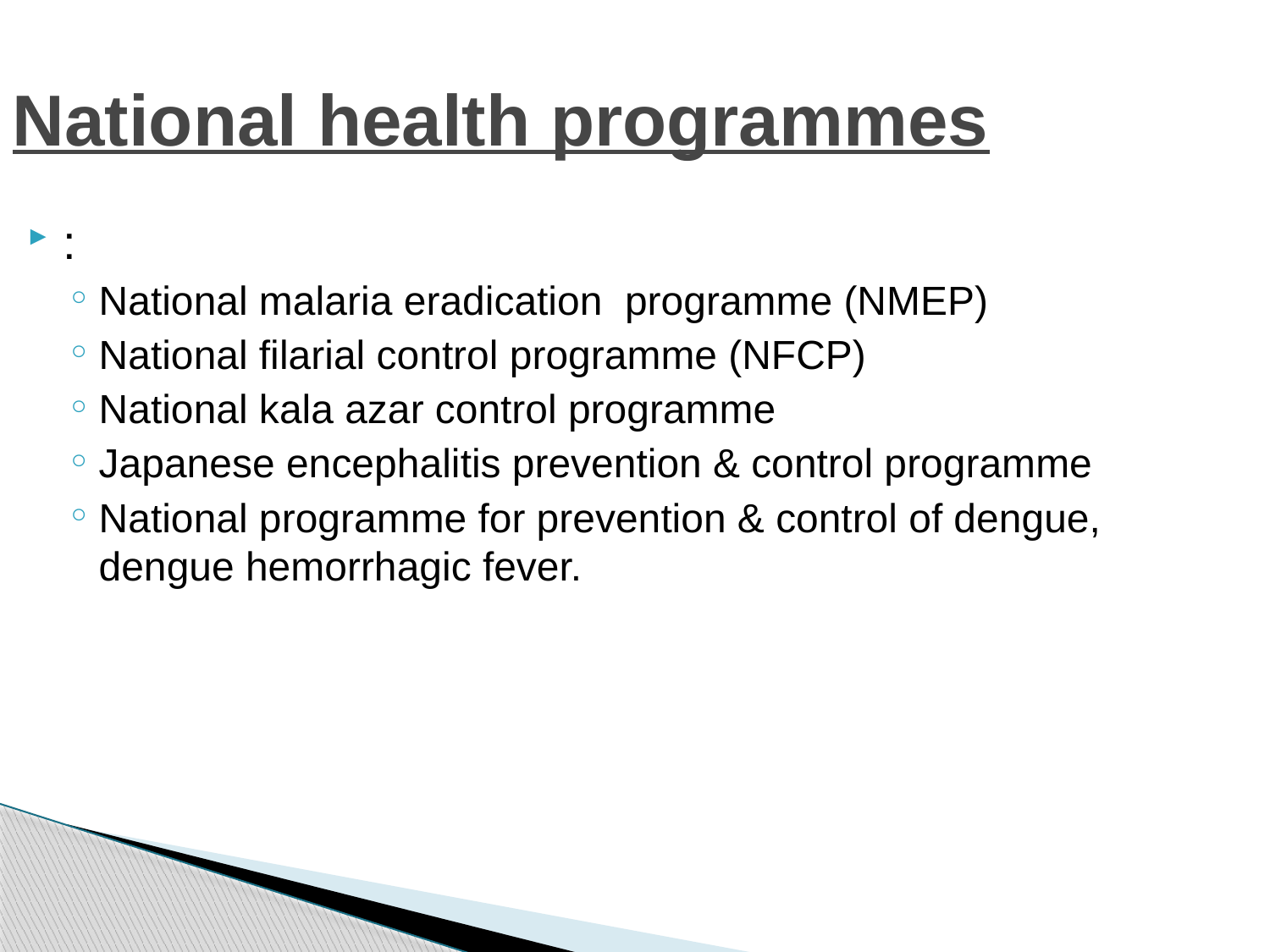

National health programmes
:
National malaria eradication  programme (NMEP)
National filarial control programme (NFCP)
National kala azar control programme
Japanese encephalitis prevention & control programme
National programme for prevention & control of dengue, dengue hemorrhagic fever.